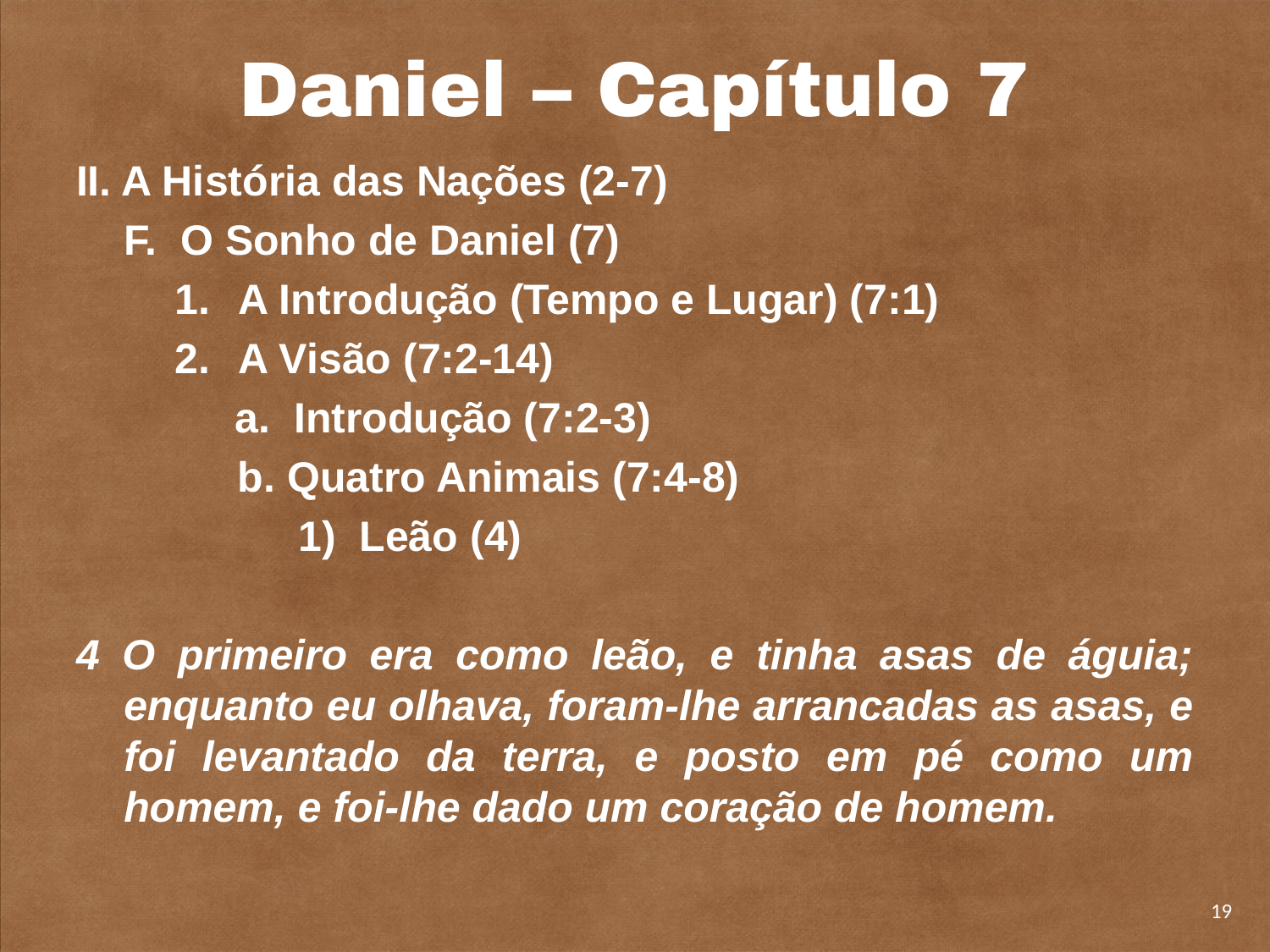

# Daniel – Capítulo 7
II. A História das Nações (2-7)
	F.  O Sonho de Daniel (7)
A Introdução (Tempo e Lugar) (7:1)
A Visão (7:2-14)
	a.  Introdução (7:2-3)
b. 	Quatro Animais (7:4-8)
	1)  Leão (4)

4 O primeiro era como leão, e tinha asas de águia; enquanto eu olhava, foram-lhe arrancadas as asas, e foi levantado da terra, e posto em pé como um homem, e foi-lhe dado um coração de homem.
19